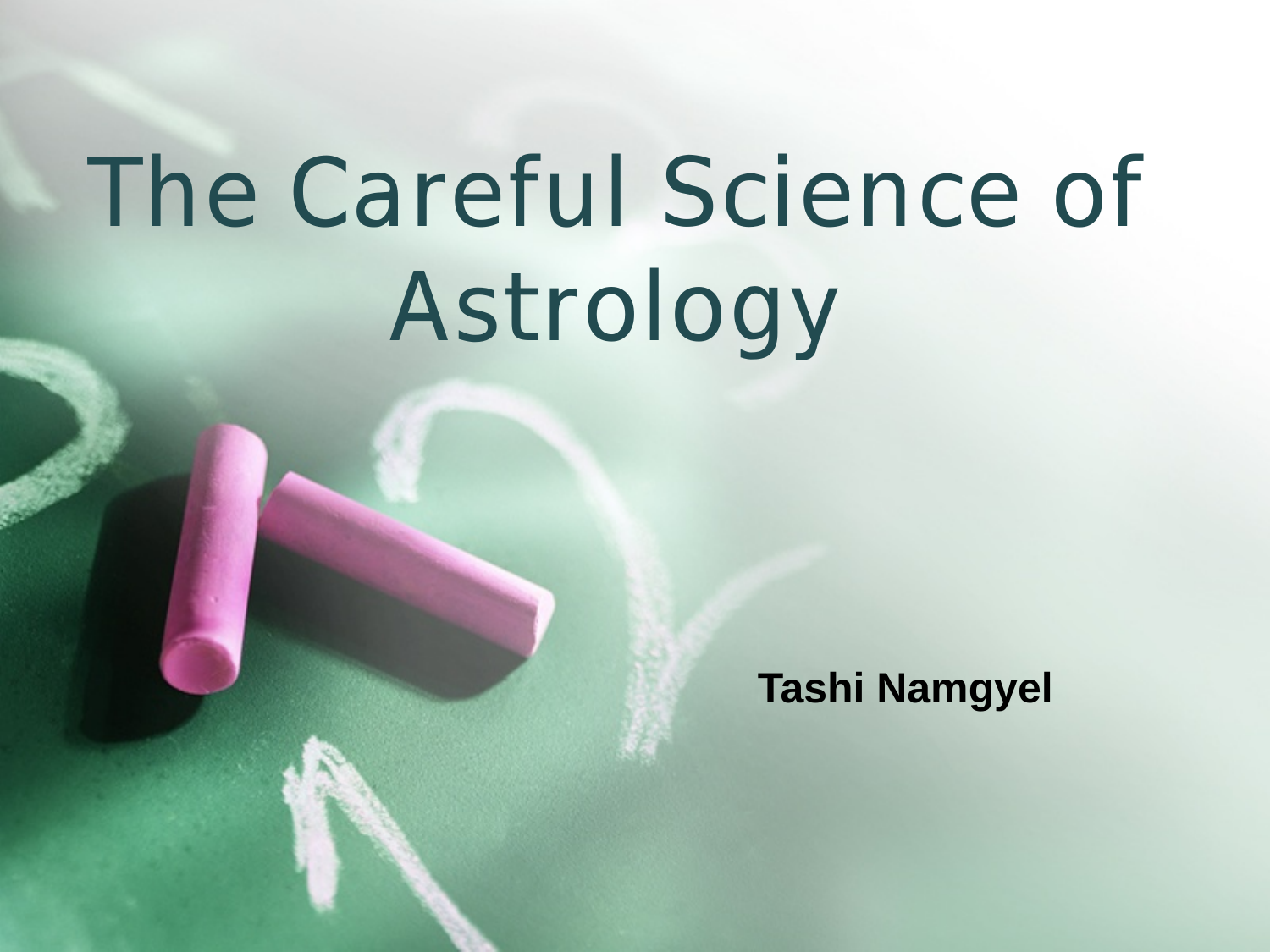

# The Careful Science of Astrology
Tashi Namgyel